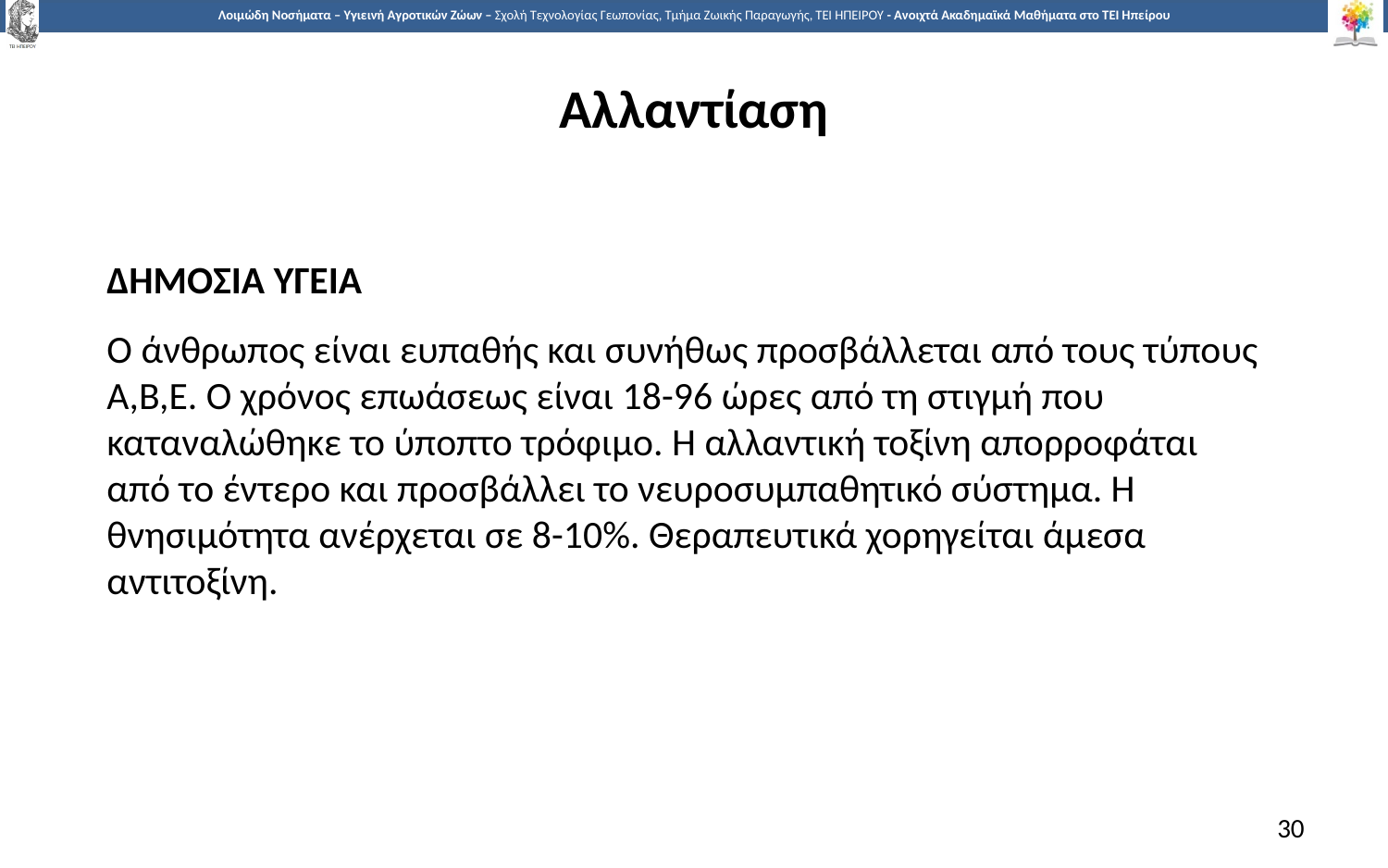

# Αλλαντίαση
ΔΗΜΟΣΙΑ ΥΓΕΙΑ
Ο άνθρωπος είναι ευπαθής και συνήθως προσβάλλεται από τους τύπους Α,Β,Ε. Ο χρόνος επωάσεως είναι 18-96 ώρες από τη στιγμή που καταναλώθηκε το ύποπτο τρόφιμο. Η αλλαντική τοξίνη απορροφάται από το έντερο και προσβάλλει το νευροσυμπαθητικό σύστημα. Η θνησιμότητα ανέρχεται σε 8-10%. Θεραπευτικά χορηγείται άμεσα αντιτοξίνη.
30